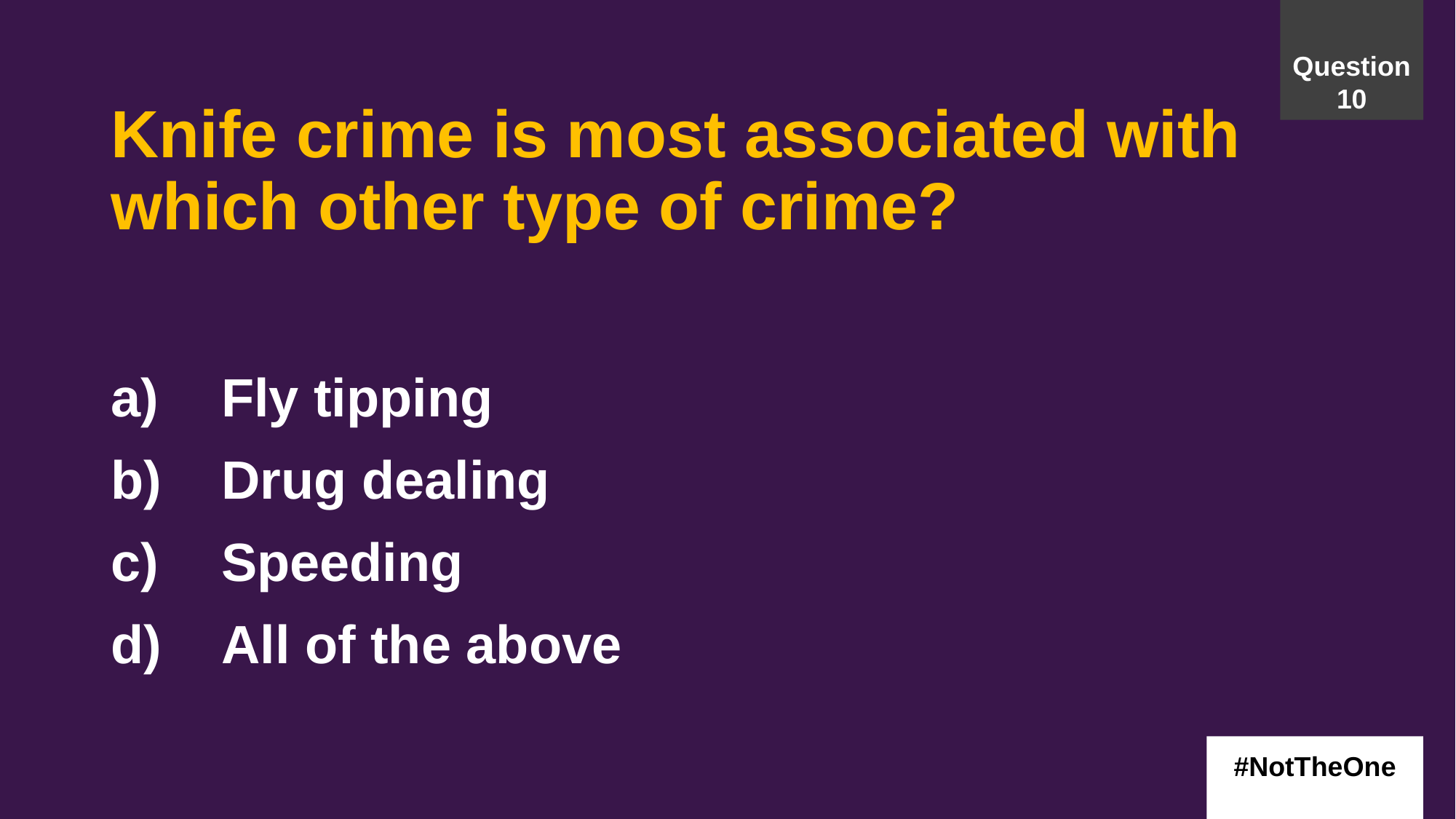

Question 10
# Knife crime is most associated with which other type of crime?
Fly tipping
Drug dealing
Speeding
All of the above

#NotTheOne